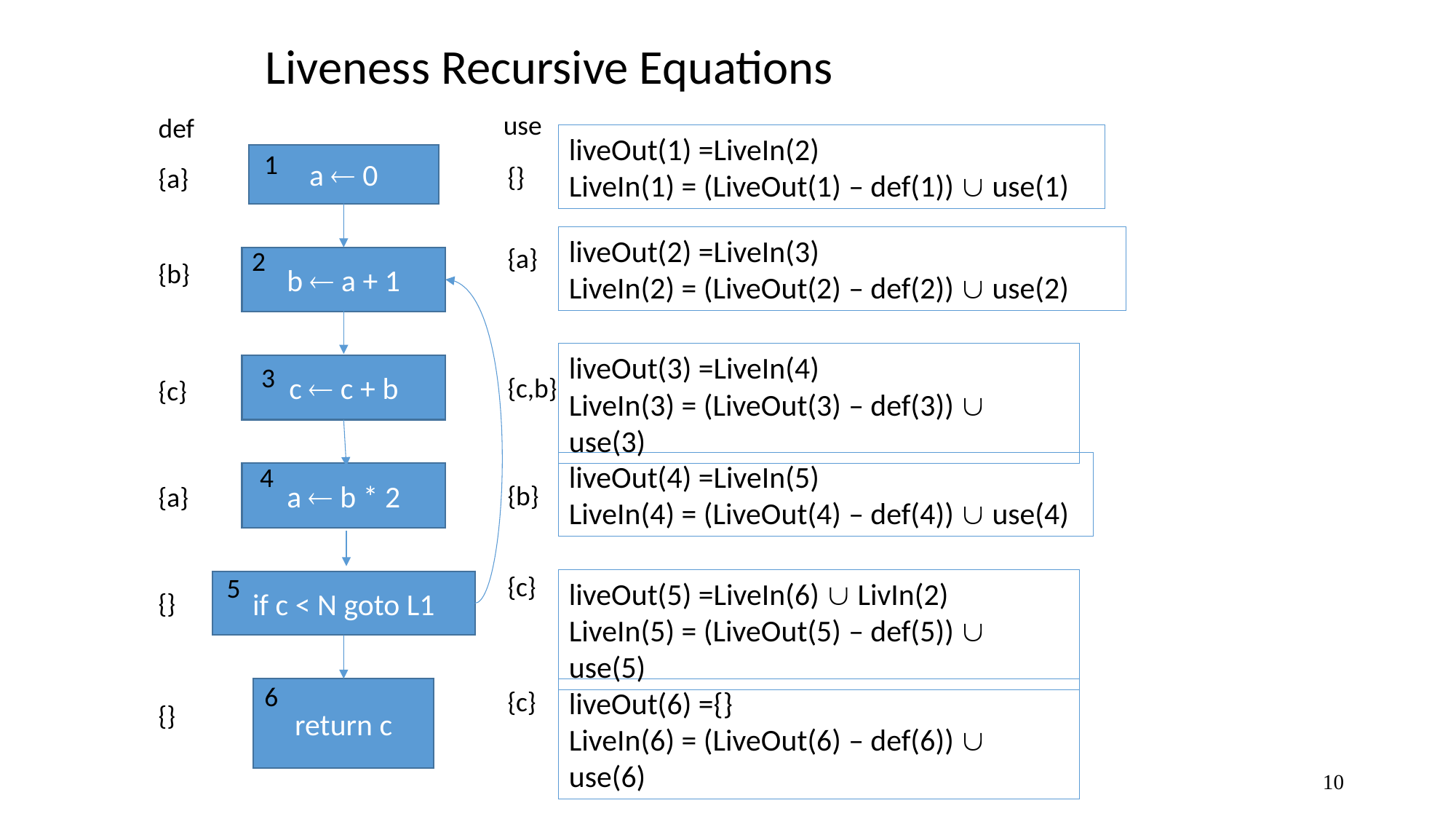

# Liveness Recursive Equations
use
def
liveOut(1) =LiveIn(2)
LiveIn(1) = (LiveOut(1) – def(1)) ∪ use(1)
1
a ← 0
{}
{a}
liveOut(2) =LiveIn(3)
LiveIn(2) = (LiveOut(2) – def(2)) ∪ use(2)
{a}
2
b ← a + 1
{b}
liveOut(3) =LiveIn(4)
LiveIn(3) = (LiveOut(3) – def(3)) ∪ use(3)
3
c ← c + b
{c,b}
{c}
liveOut(4) =LiveIn(5)
LiveIn(4) = (LiveOut(4) – def(4)) ∪ use(4)
4
a ← b * 2
{b}
{a}
{c}
5
liveOut(5) =LiveIn(6) ∪ LivIn(2)
LiveIn(5) = (LiveOut(5) – def(5)) ∪ use(5)

if c < N goto L1

{}
6
return c
liveOut(6) ={}
LiveIn(6) = (LiveOut(6) – def(6)) ∪ use(6)
{c}
{}
10